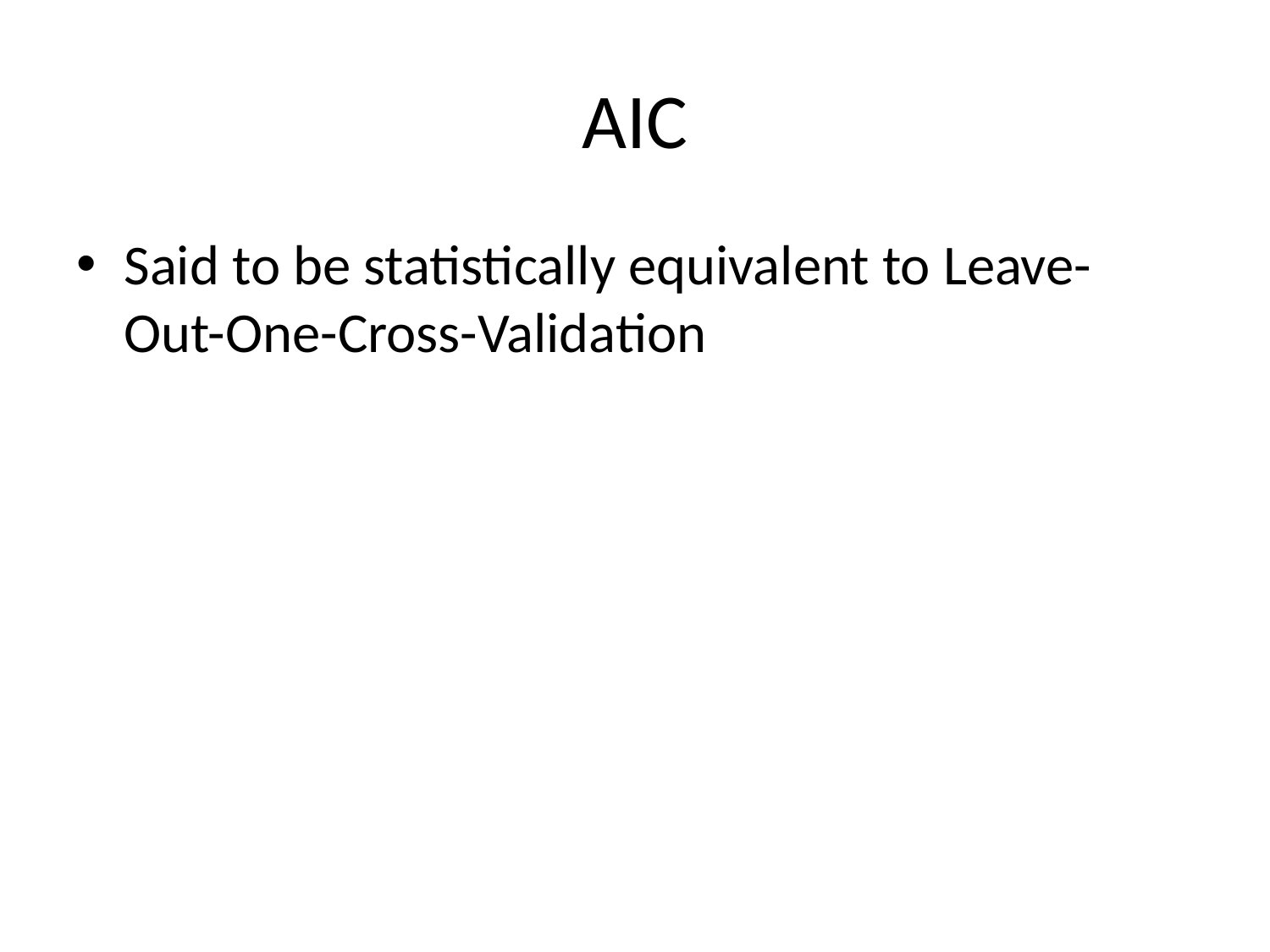

# AIC
Said to be statistically equivalent to Leave-Out-One-Cross-Validation